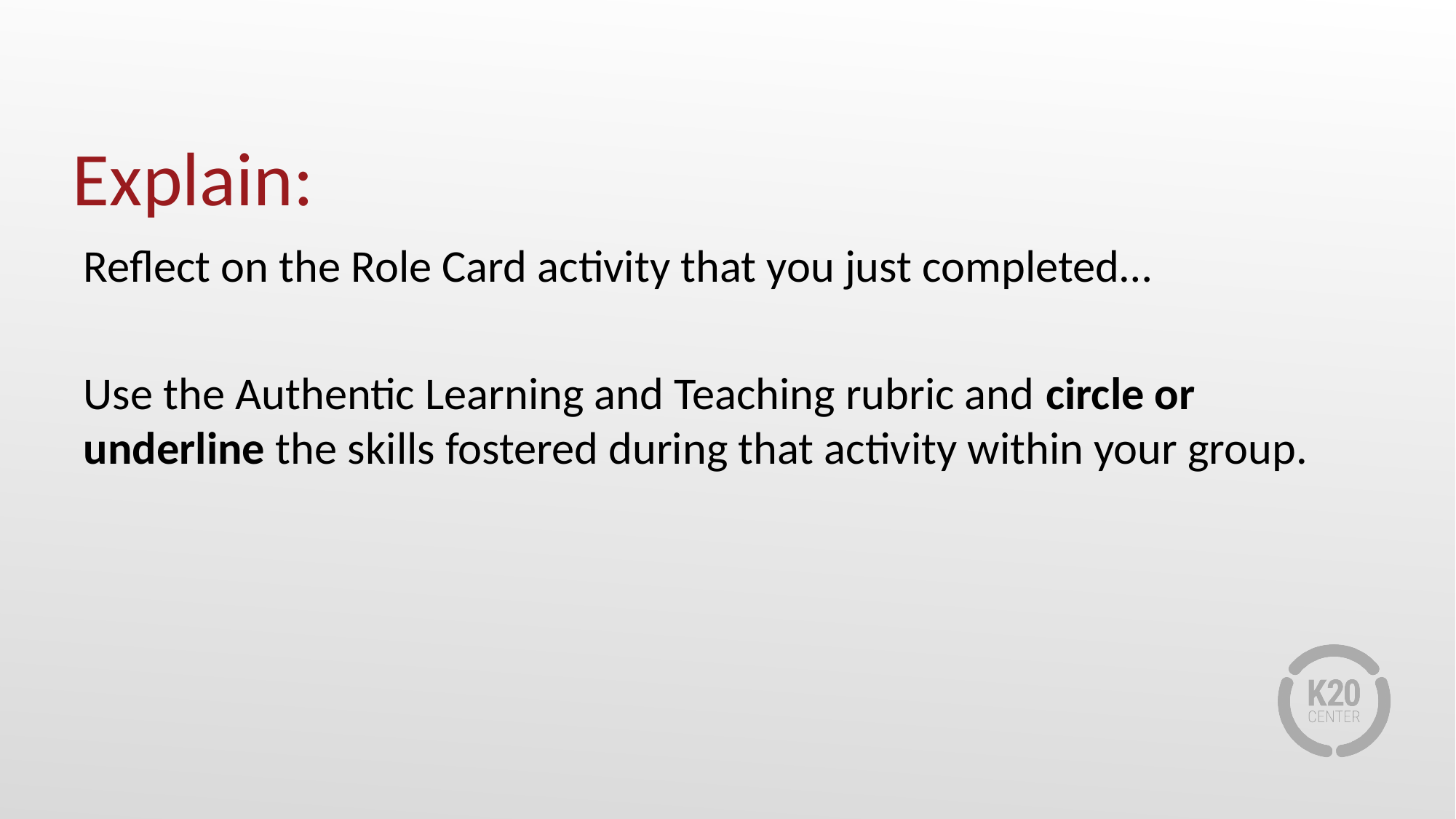

# Explain:
Reflect on the Role Card activity that you just completed…

Use the Authentic Learning and Teaching rubric and circle or underline the skills fostered during that activity within your group.